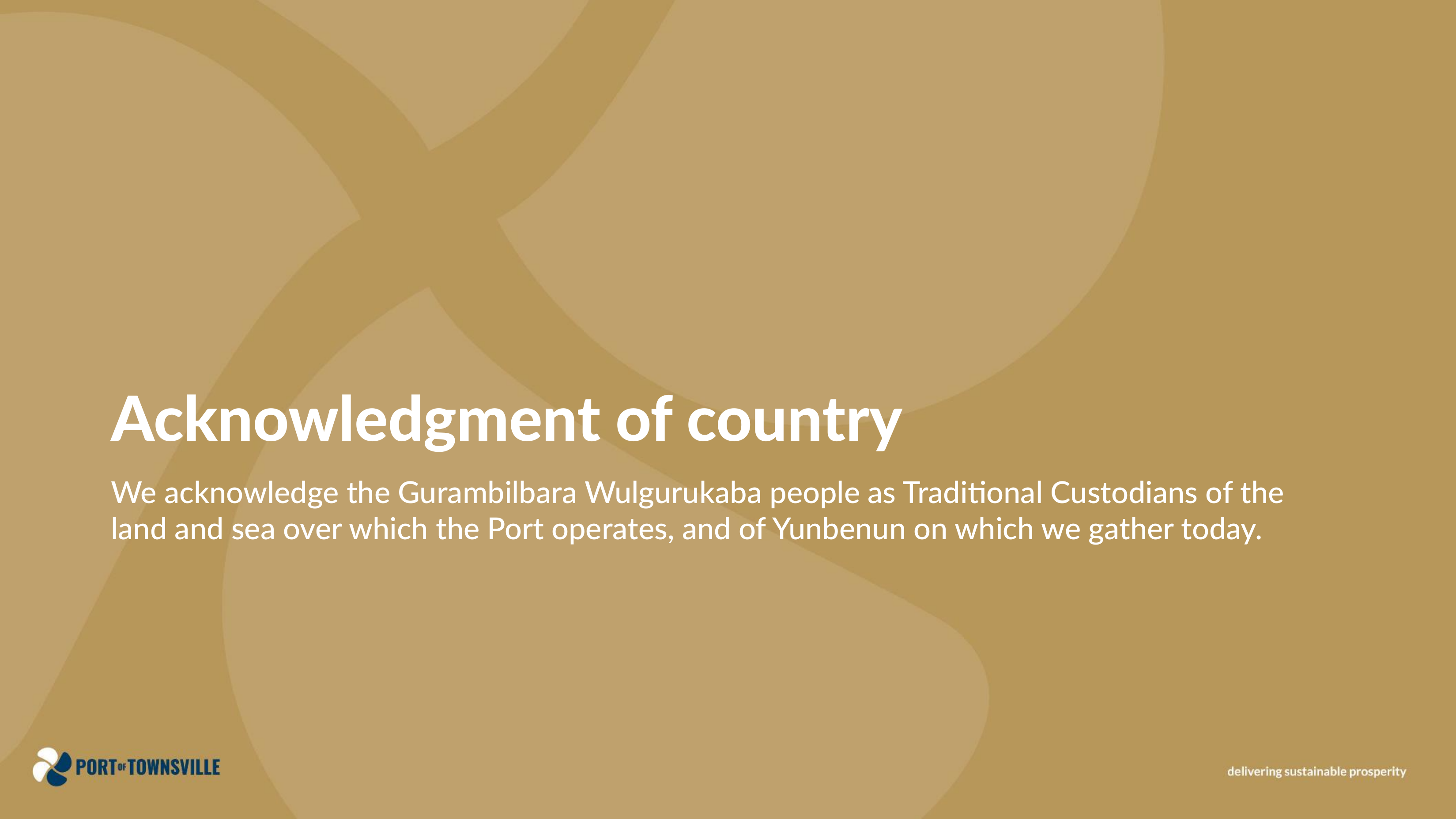

Acknowledgment of country
We acknowledge the Gurambilbara Wulgurukaba people as Traditional Custodians of the land and sea over which the Port operates, and of Yunbenun on which we gather today.